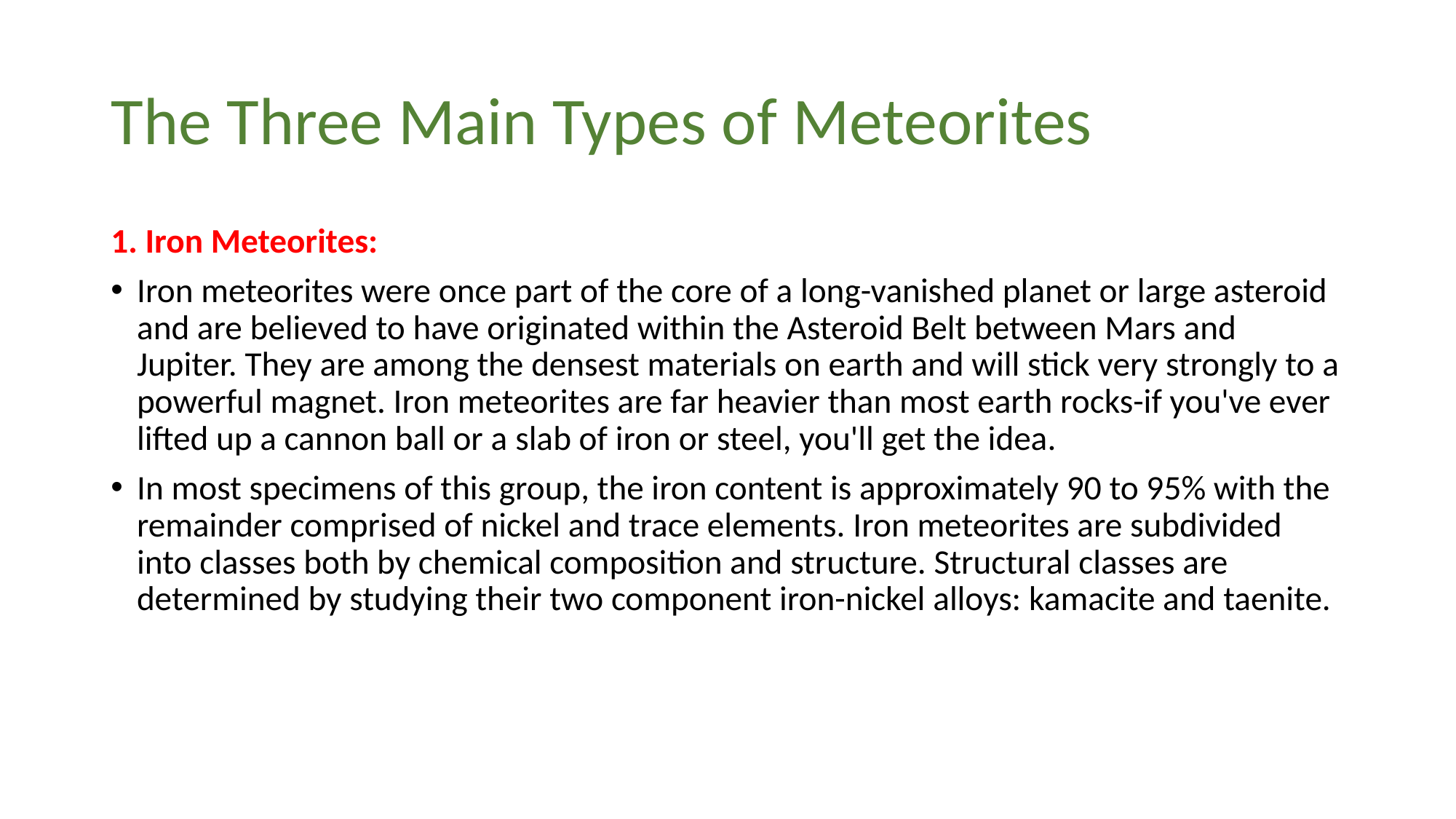

# The Three Main Types of Meteorites
1. Iron Meteorites:
Iron meteorites were once part of the core of a long-vanished planet or large asteroid and are believed to have originated within the Asteroid Belt between Mars and Jupiter. They are among the densest materials on earth and will stick very strongly to a powerful magnet. Iron meteorites are far heavier than most earth rocks-if you've ever lifted up a cannon ball or a slab of iron or steel, you'll get the idea.
In most specimens of this group, the iron content is approximately 90 to 95% with the remainder comprised of nickel and trace elements. Iron meteorites are subdivided into classes both by chemical composition and structure. Structural classes are determined by studying their two component iron-nickel alloys: kamacite and taenite.